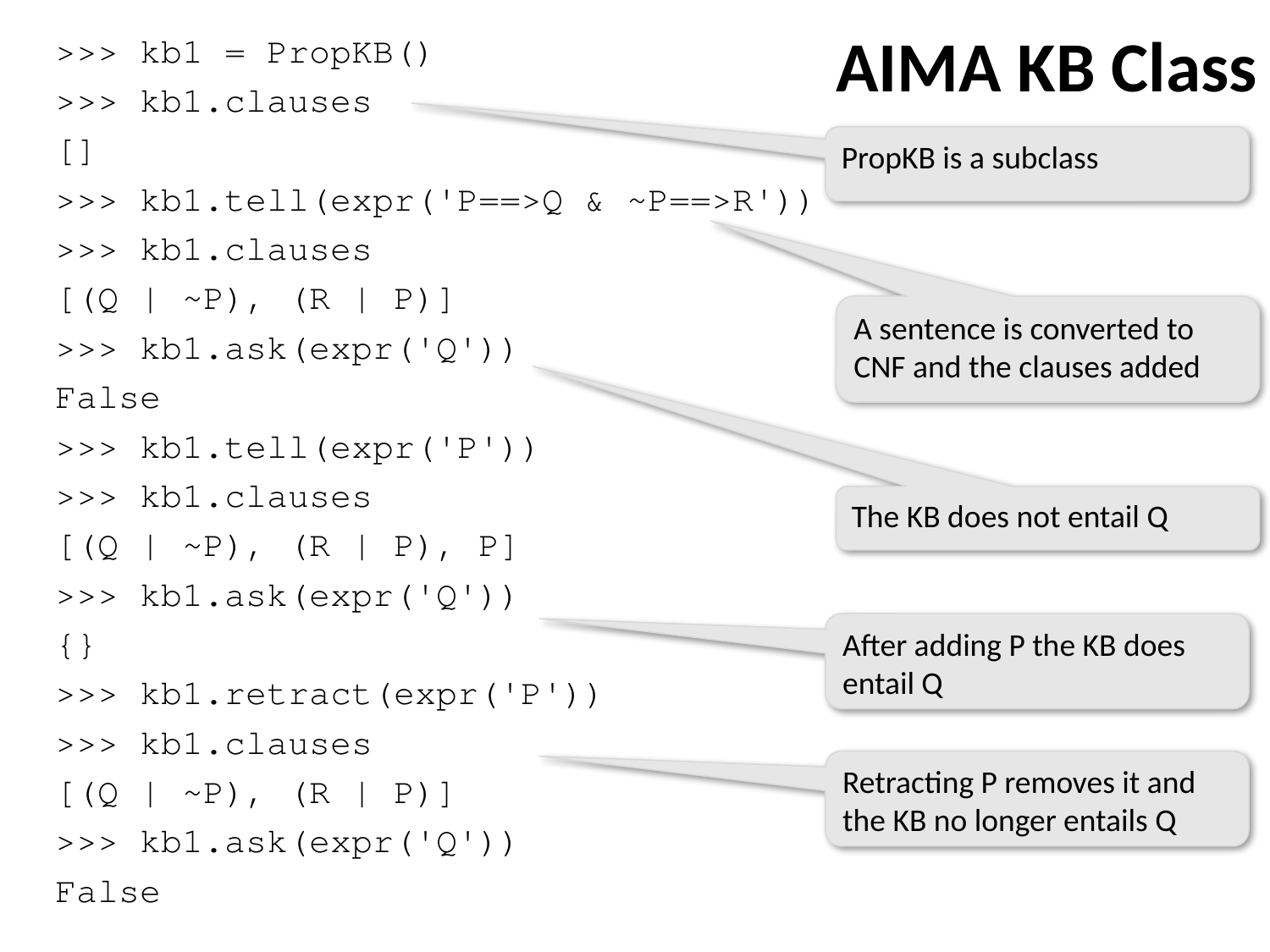

# AIMA KB Class
>>> kb1 = PropKB()
>>> kb1.clauses
[]
>>> kb1.tell(expr('P==>Q & ~P==>R'))
>>> kb1.clauses
[(Q | ~P), (R | P)]
>>> kb1.ask(expr('Q'))
False
>>> kb1.tell(expr('P'))
>>> kb1.clauses
[(Q | ~P), (R | P), P]
>>> kb1.ask(expr('Q'))
{}
>>> kb1.retract(expr('P'))
>>> kb1.clauses
[(Q | ~P), (R | P)]
>>> kb1.ask(expr('Q'))
False
PropKB is a subclass
A sentence is converted to CNF and the clauses added
The KB does not entail Q
After adding P the KB does entail Q
Retracting P removes it and the KB no longer entails Q